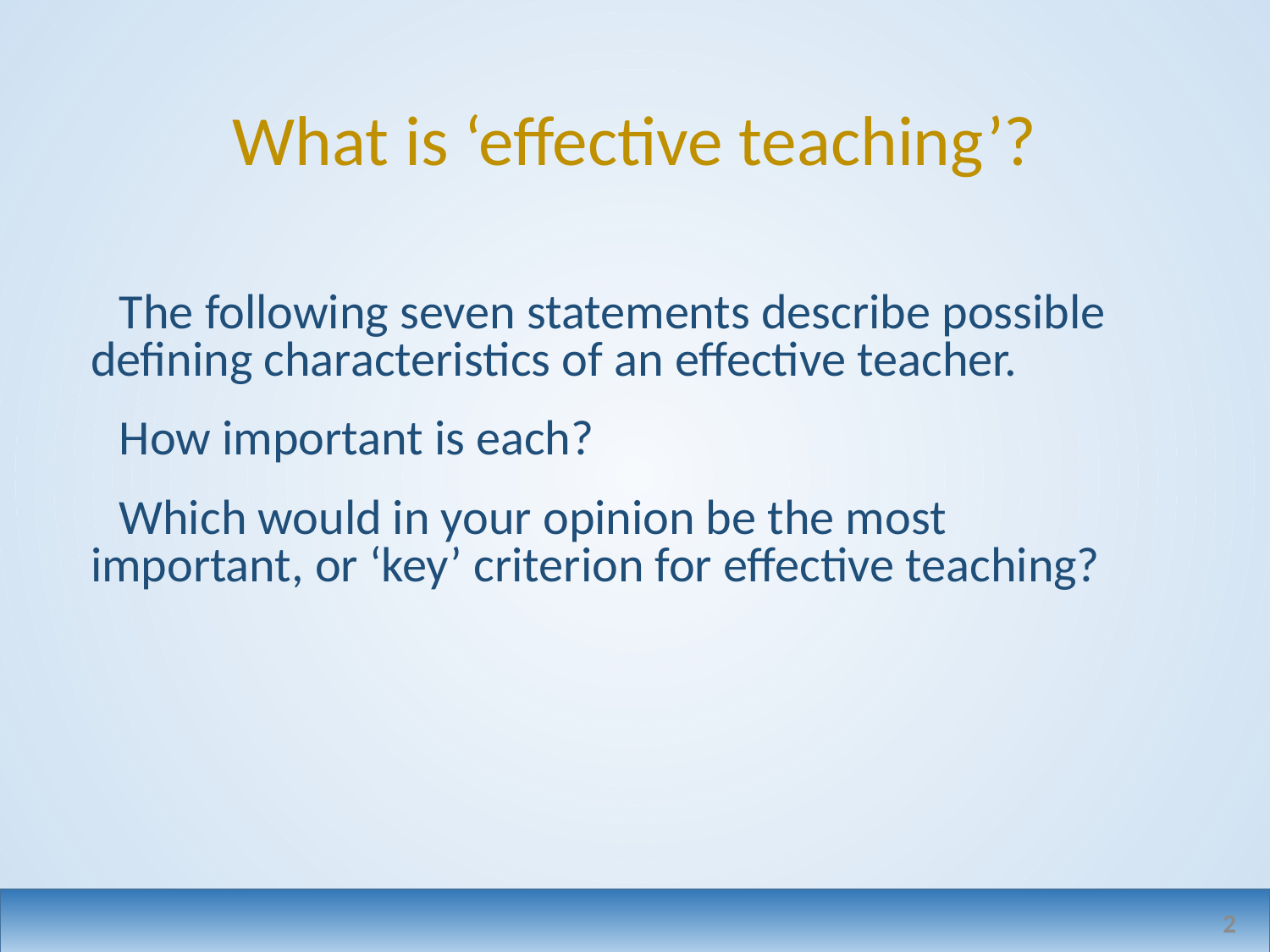

# What is ‘effective teaching’?
The following seven statements describe possible defining characteristics of an effective teacher.
How important is each?
Which would in your opinion be the most important, or ‘key’ criterion for effective teaching?

2